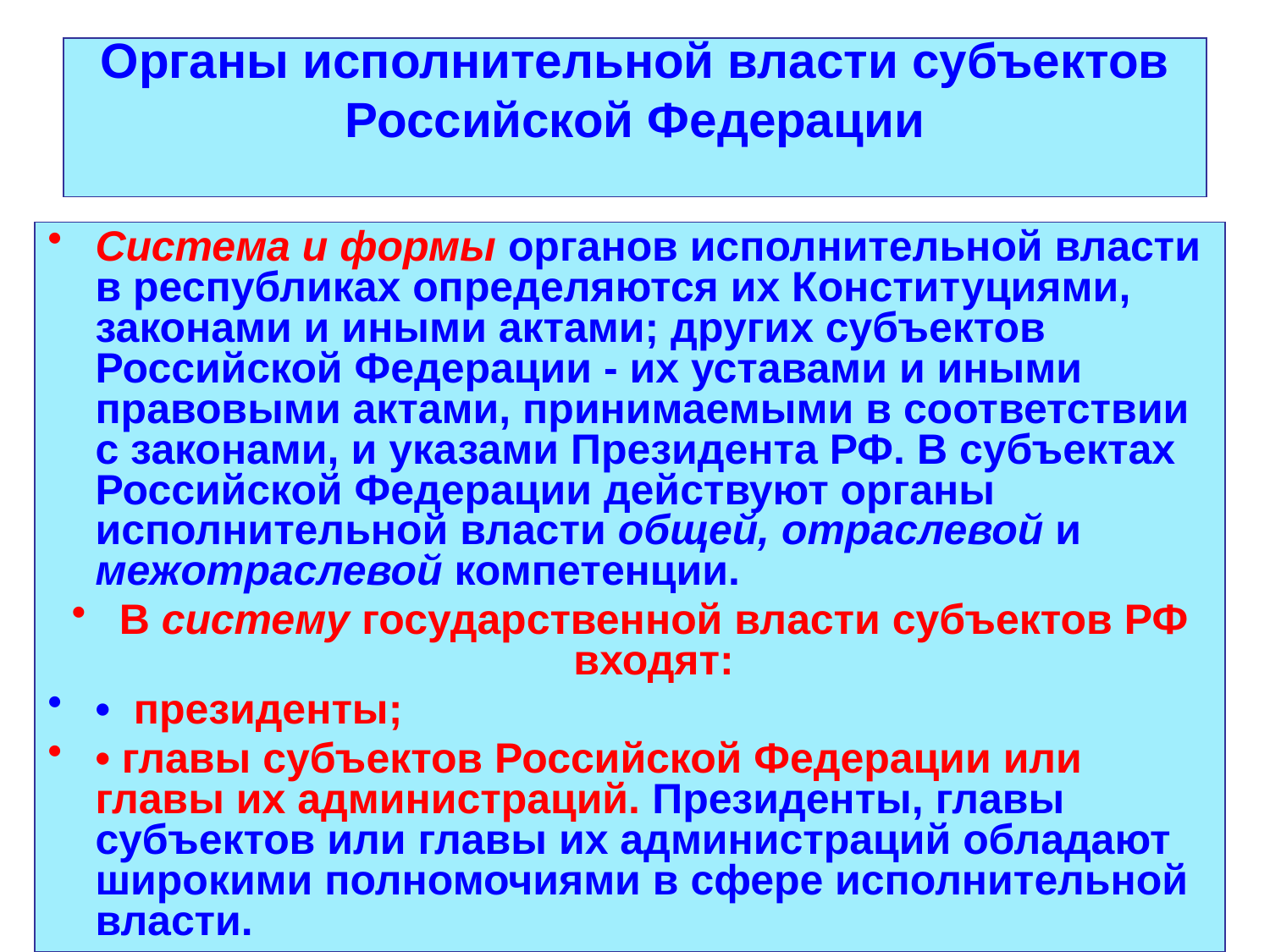

# Органы исполнительной власти субъектов Российской Федерации
Система и формы органов исполнительной власти в республиках определяются их Конституциями, законами и иными актами; других субъектов Российской Федерации - их уставами и иными правовыми актами, принимаемыми в соответствии с законами, и указами Президента РФ. В субъектах Российской Федерации действуют органы исполнительной власти общей, отраслевой и межотраслевой компетенции.
В систему государственной власти субъектов РФ входят:
•  президенты;
• главы субъектов Российской Федерации или главы их администраций. Президенты, главы субъектов или главы их администраций обладают широкими полномочиями в сфере исполнительной власти.